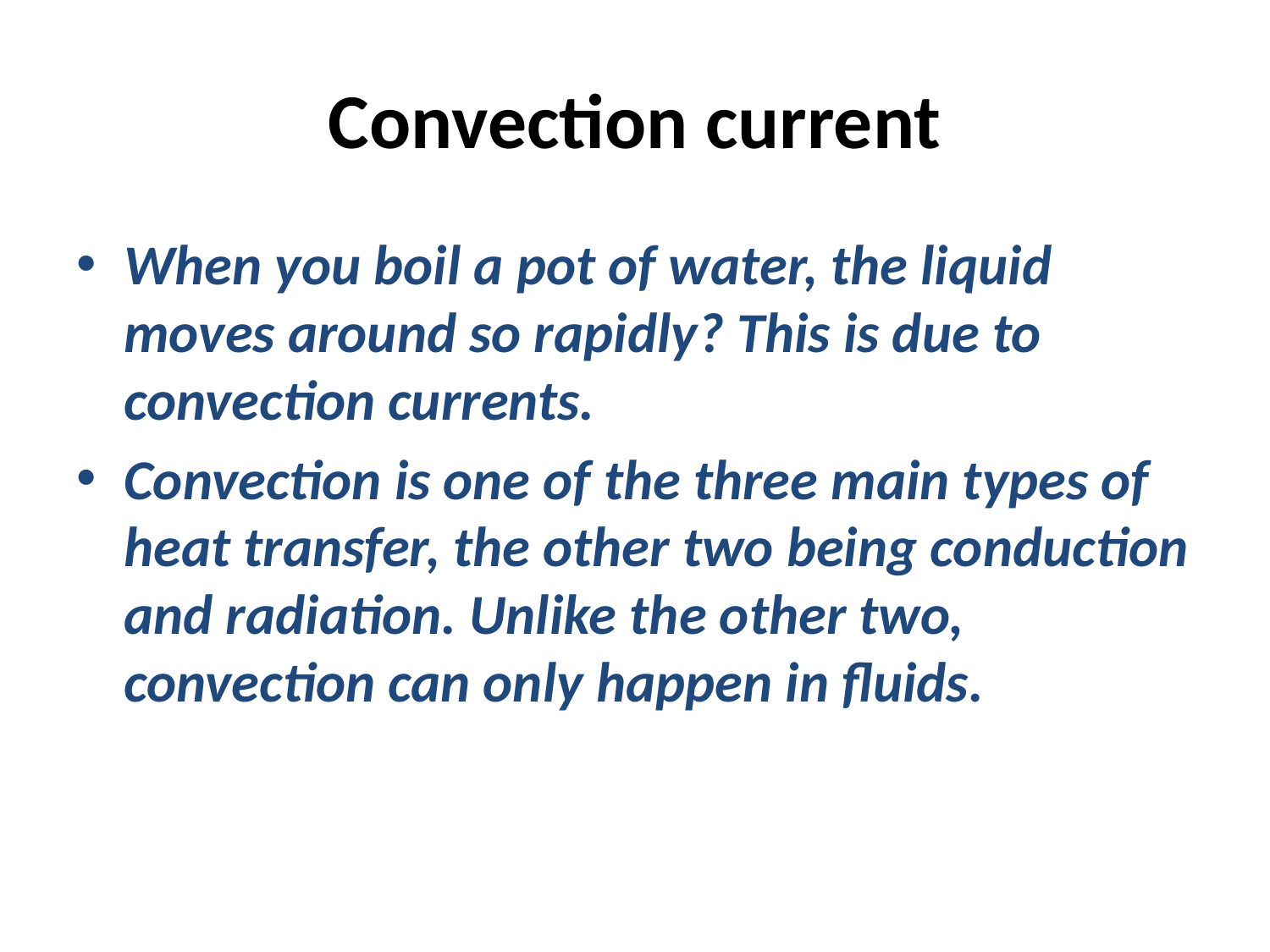

# Convection current
When you boil a pot of water, the liquid moves around so rapidly? This is due to convection currents.
Convection is one of the three main types of heat transfer, the other two being conduction and radiation. Unlike the other two, convection can only happen in fluids.